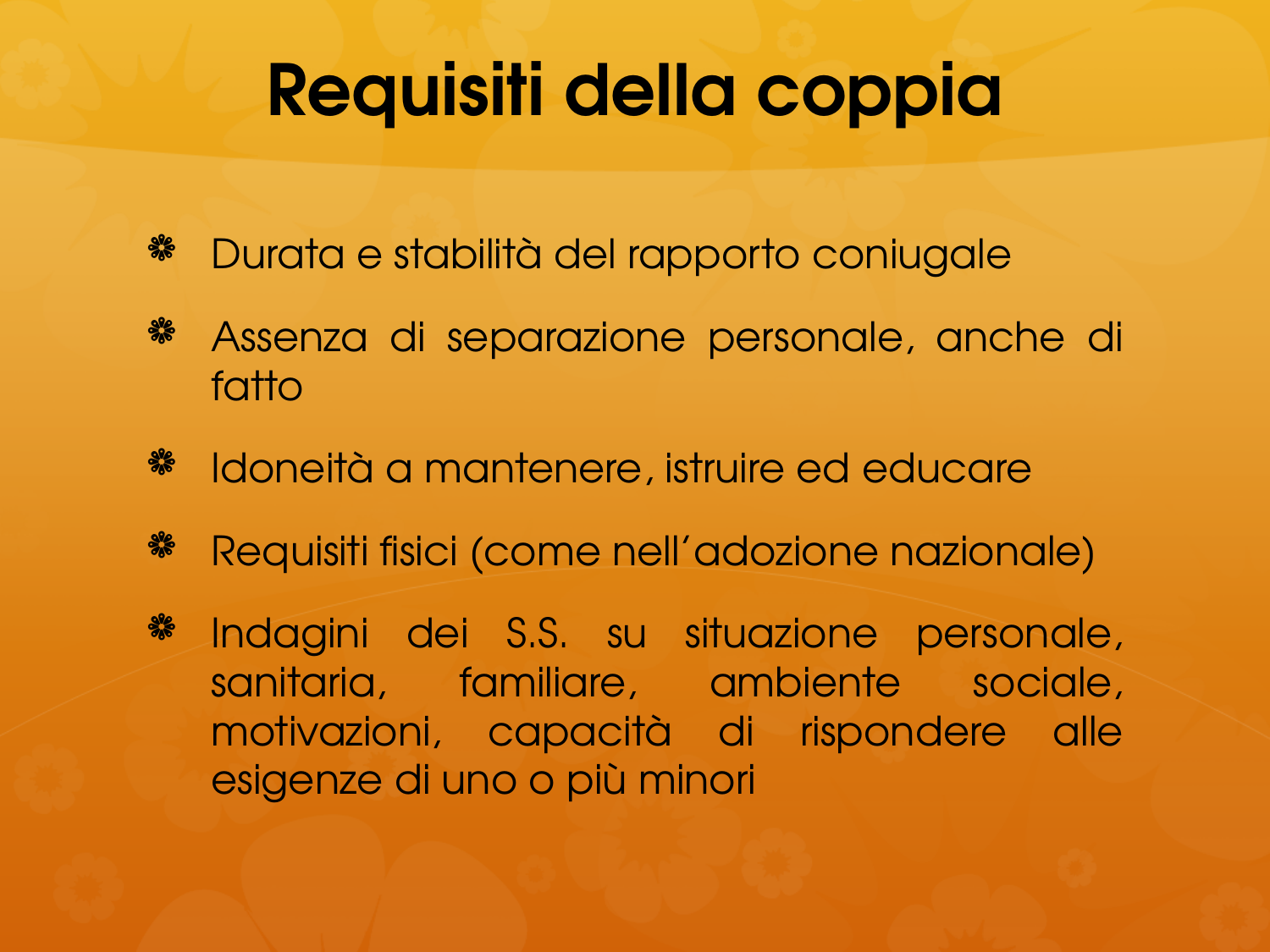

# Requisiti della coppia
Durata e stabilità del rapporto coniugale
Assenza di separazione personale, anche di fatto
Idoneità a mantenere, istruire ed educare
Requisiti fisici (come nell’adozione nazionale)
Indagini dei S.S. su situazione personale, sanitaria, familiare, ambiente sociale, motivazioni, capacità di rispondere alle esigenze di uno o più minori